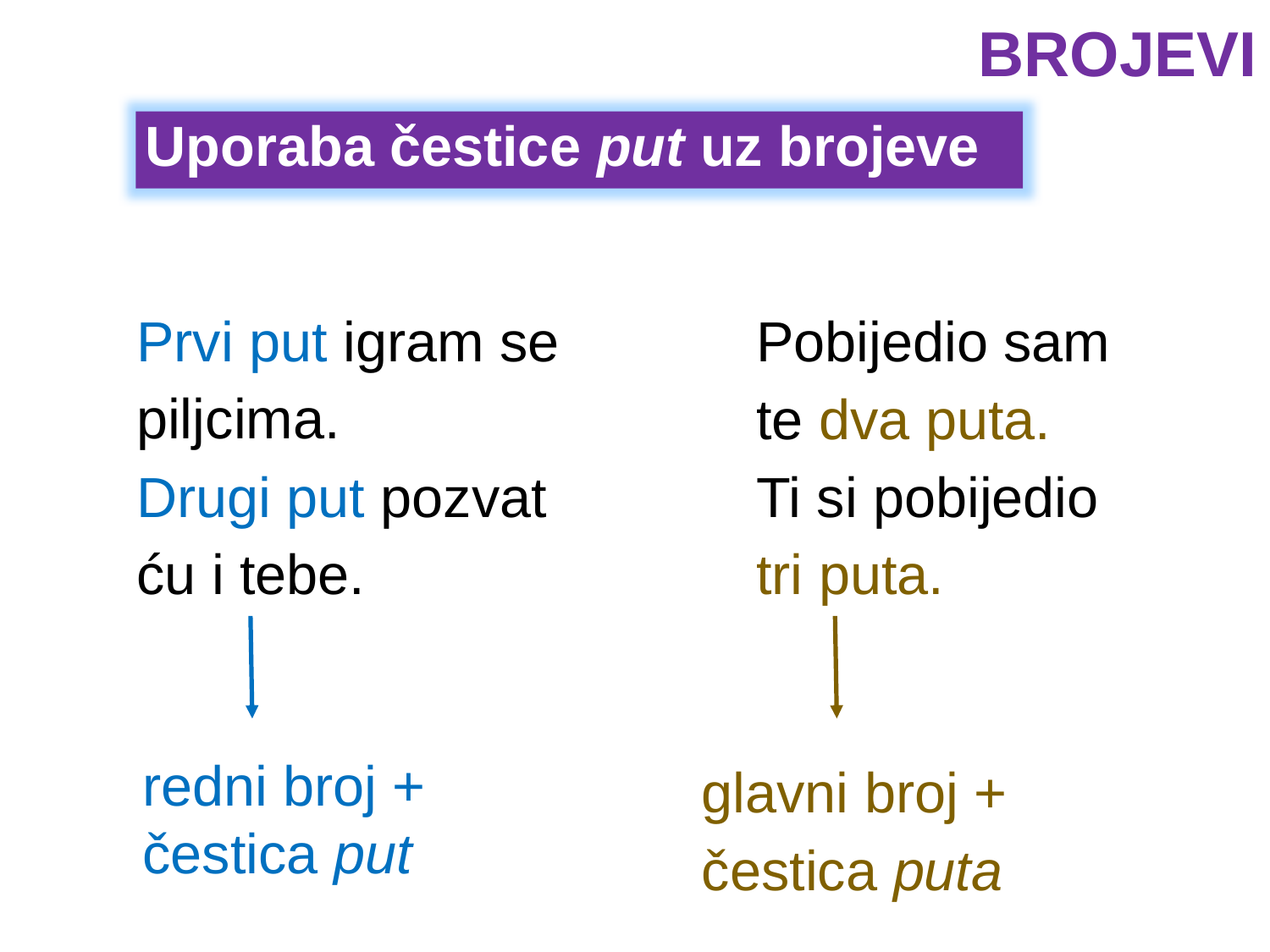

BROJEVI
Uporaba čestice put uz brojeve

Prvi put igram se piljcima.
Drugi put pozvat ću i tebe.
Pobijedio sam te dva puta.
Ti si pobijedio tri puta.

glavni broj + čestica puta
redni broj + čestica put